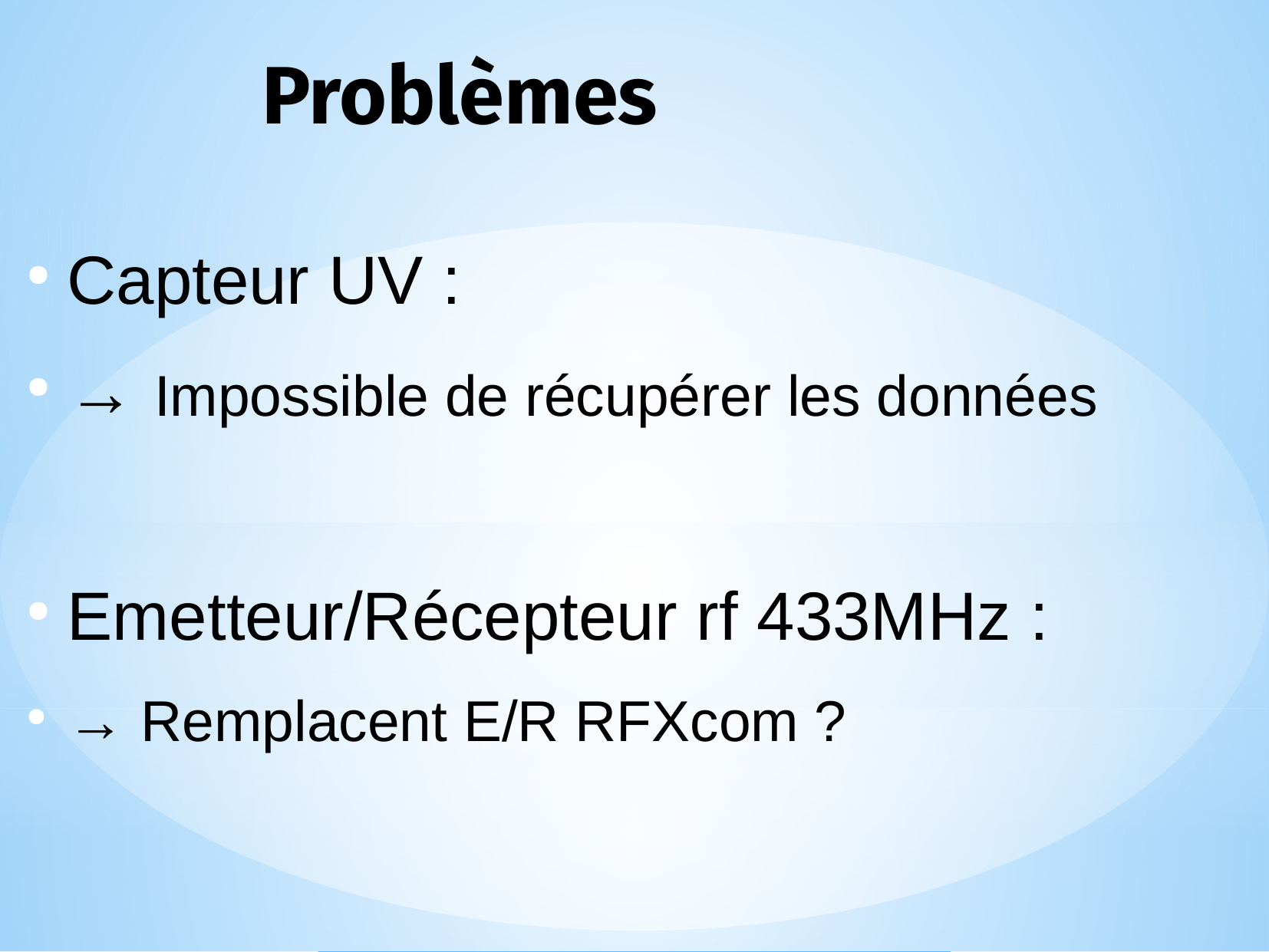

Problèmes
Capteur UV :
→ Impossible de récupérer les données

Emetteur/Récepteur rf 433MHz :
→ Remplacent E/R RFXcom ?